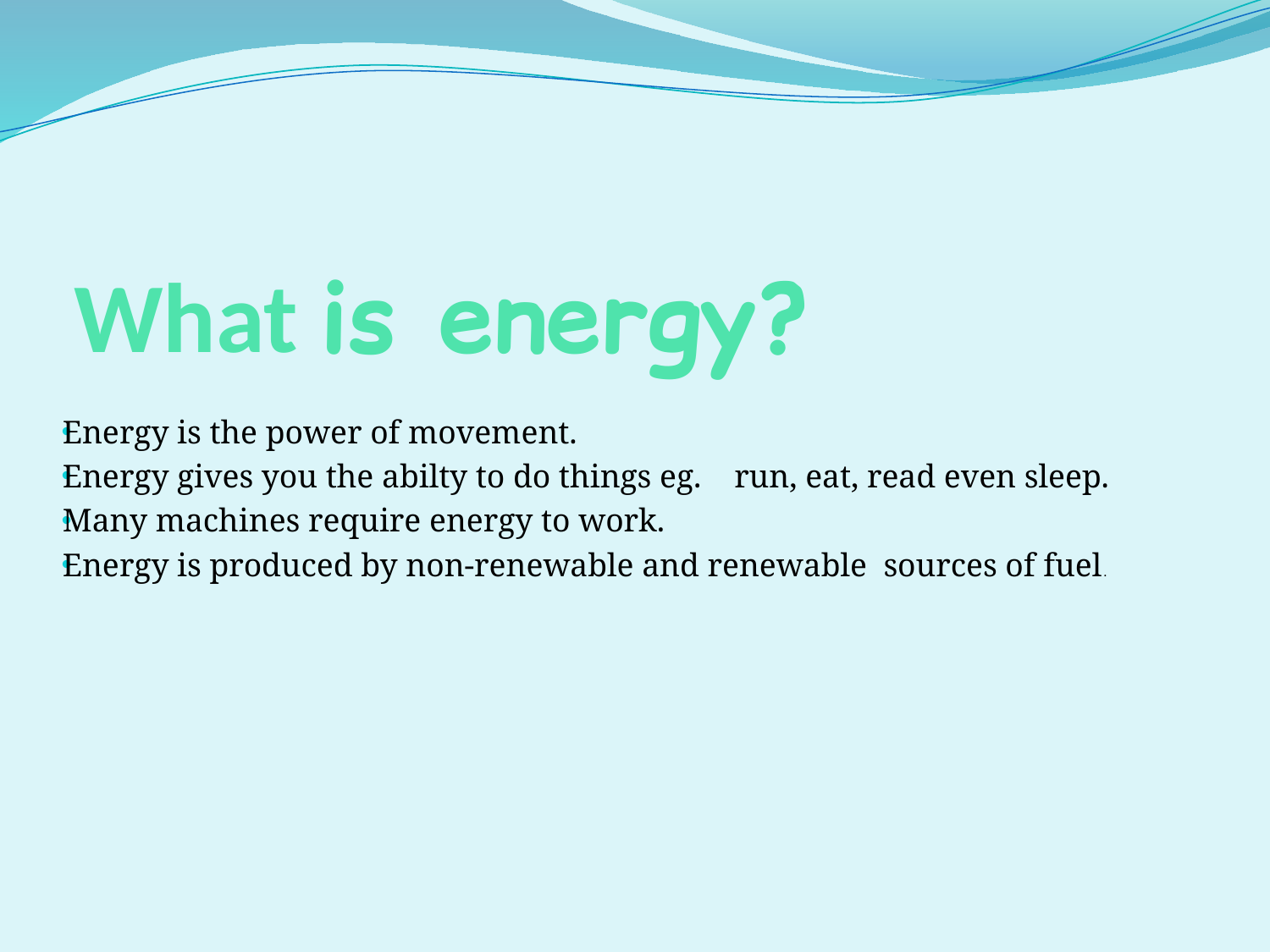

# What is energy?
Energy is the power of movement.
Energy gives you the abilty to do things eg.    run, eat, read even sleep.
Many machines require energy to work.
Energy is produced by non-renewable and renewable  sources of fuel.